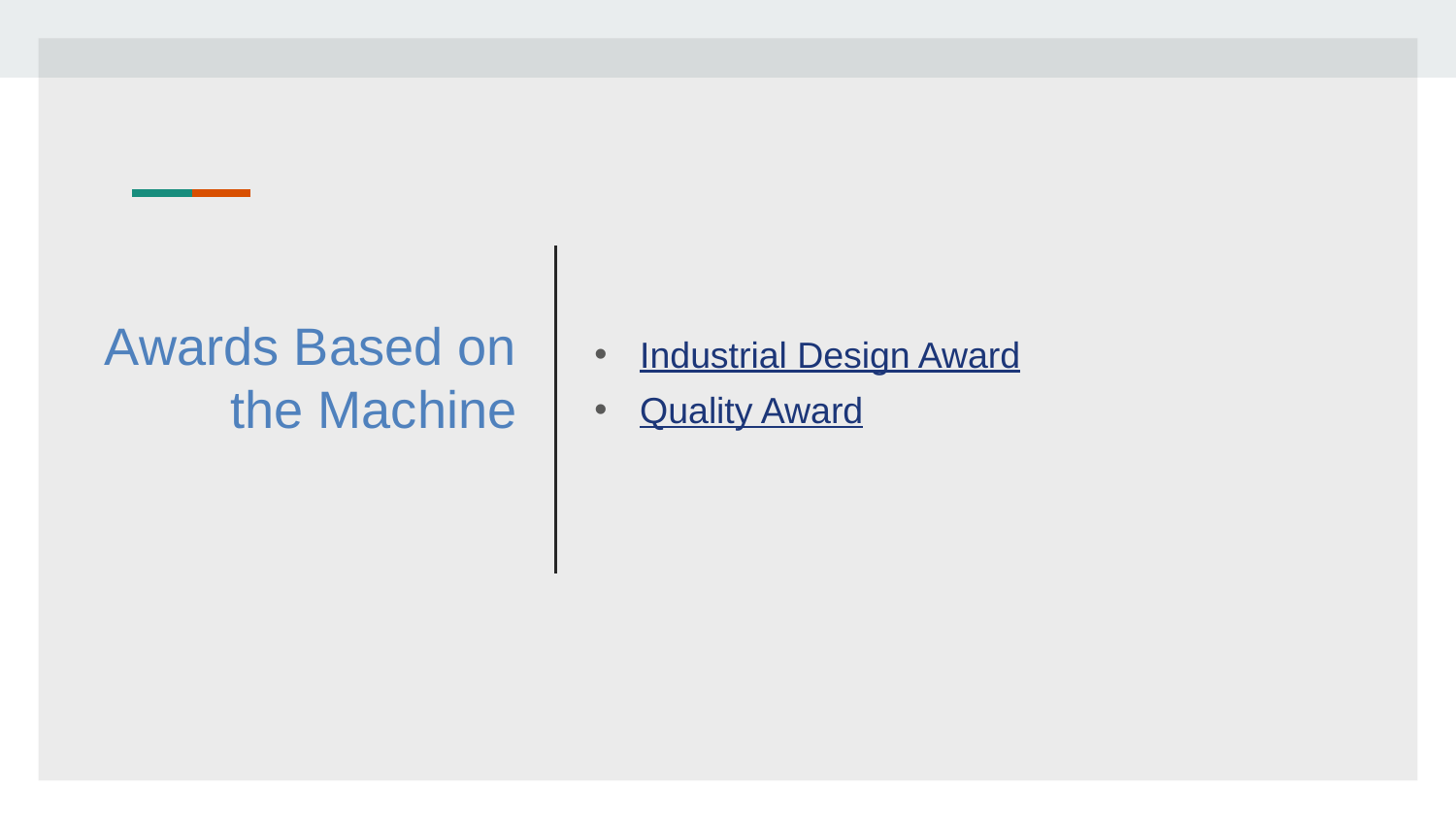

Industrial Design Award
Quality Award

# Awards Based on the Machine